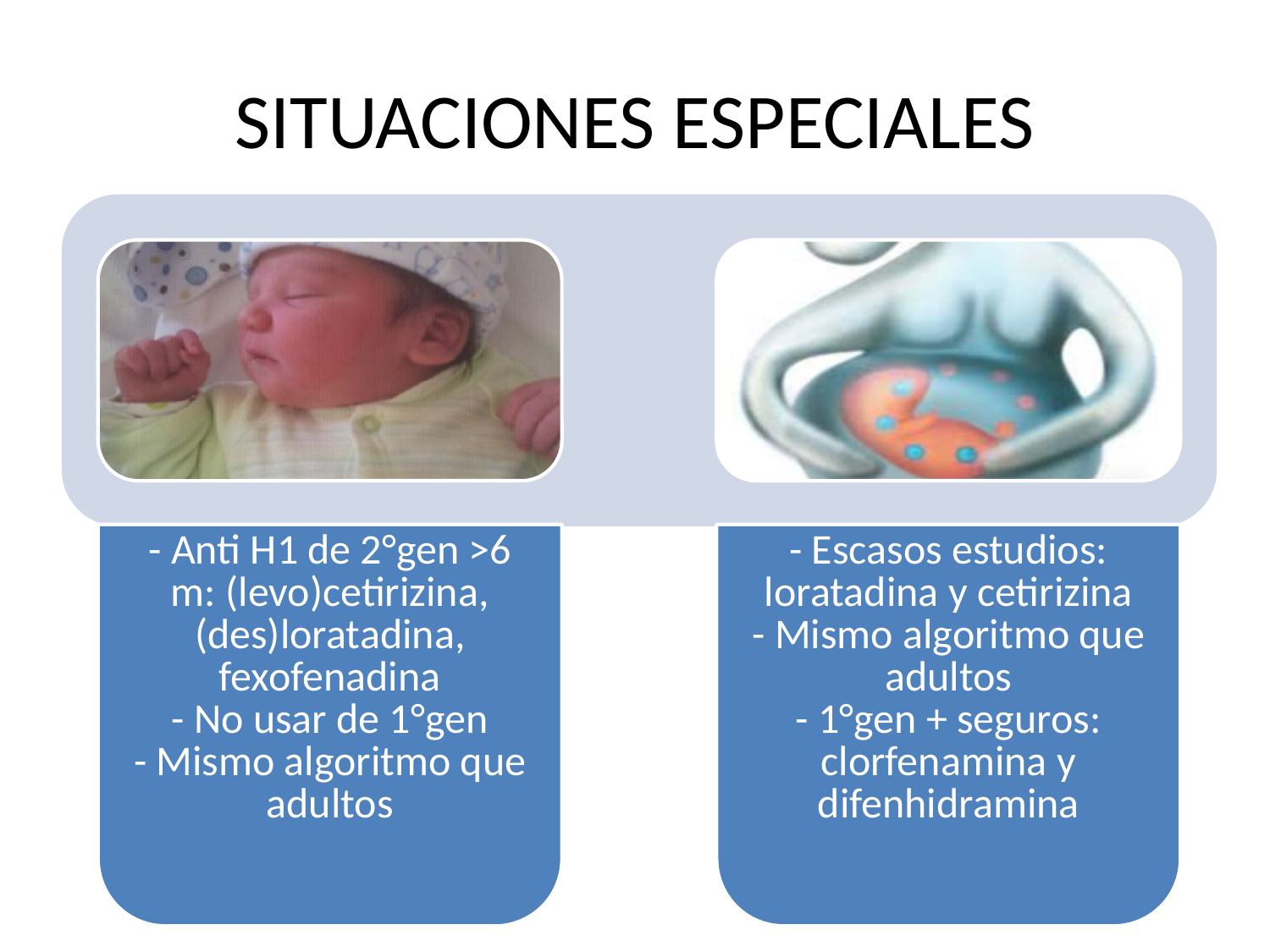

# SITUACIONES ESPECIALES
- Anti H1 de 2°gen >6 m: (levo)cetirizina, (des)loratadina, fexofenadina
- No usar de 1°gen
- Mismo algoritmo que adultos
- Escasos estudios: loratadina y cetirizina
- Mismo algoritmo que adultos
- 1°gen + seguros: clorfenamina y difenhidramina